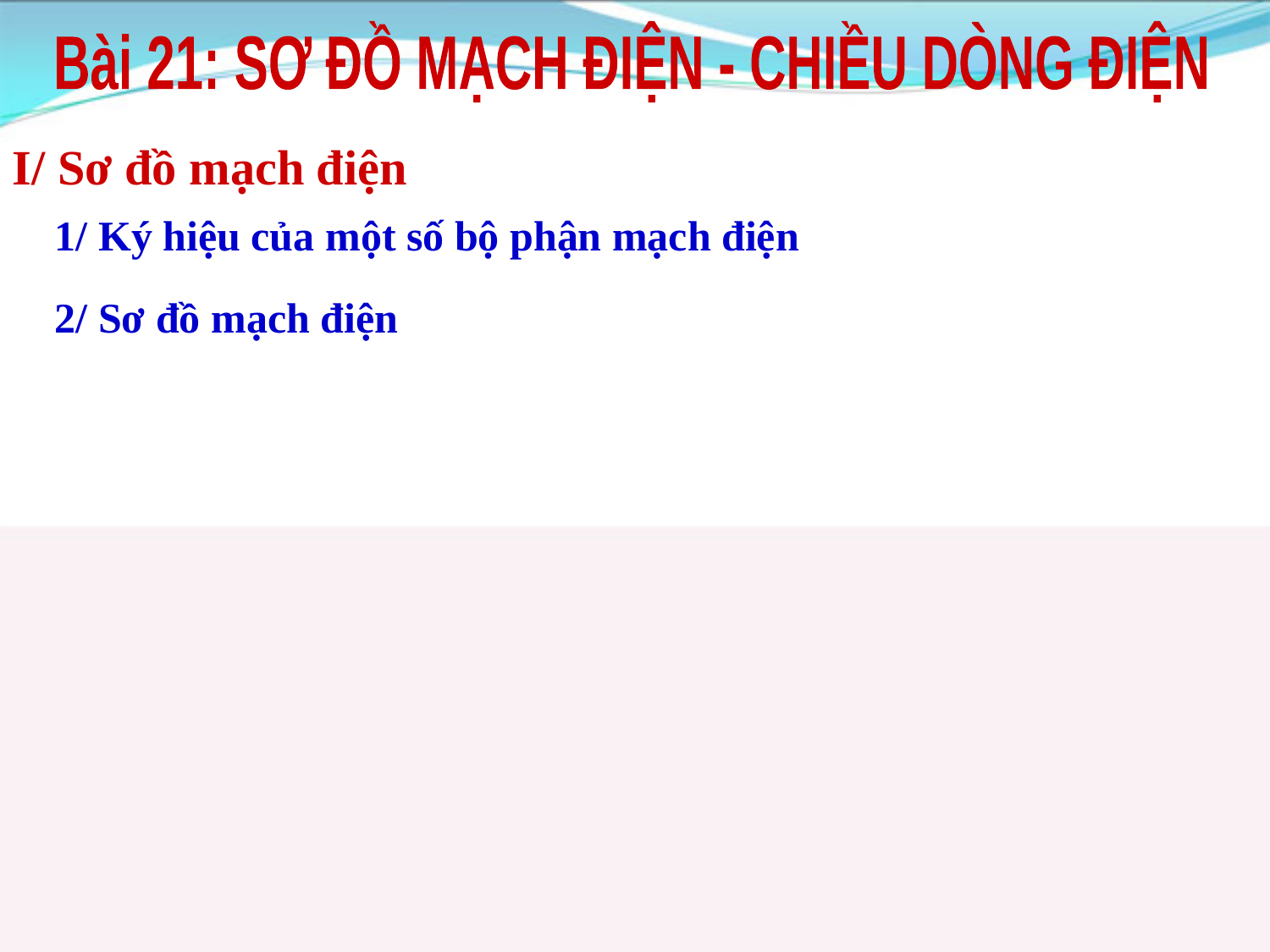

Bài 21: SƠ ĐỒ MẠCH ĐIỆN - CHIỀU DÒNG ĐIỆN

I/ Sơ đồ mạch điện
1/ Ký hiệu của một số bộ phận mạch điện
2/ Sơ đồ mạch điện